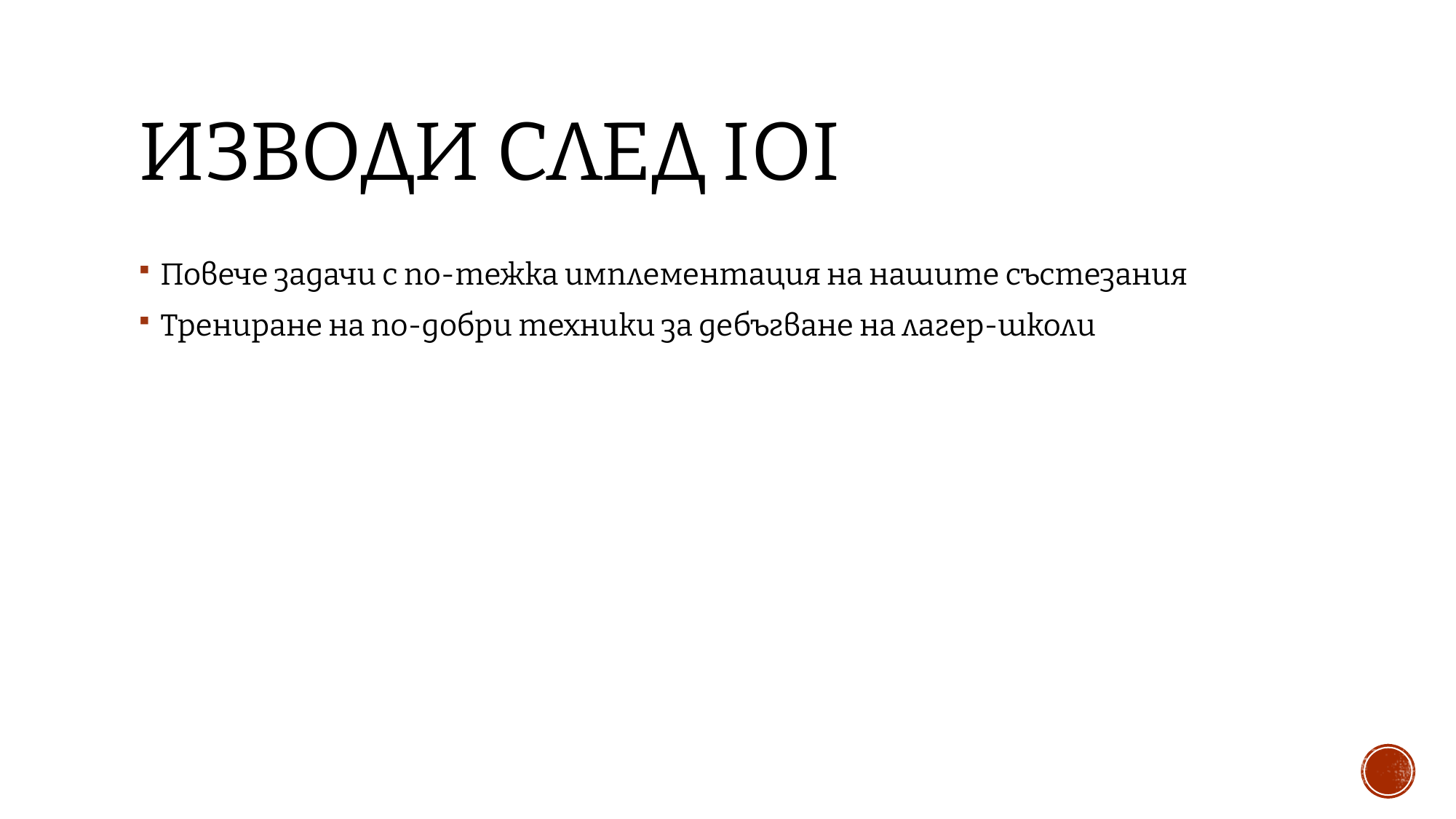

# ИЗВОДИ СЛЕД IOI
Повече задачи с по-тежка имплементация на нашите състезания
Трениране на по-добри техники за дебъгване на лагер-школи